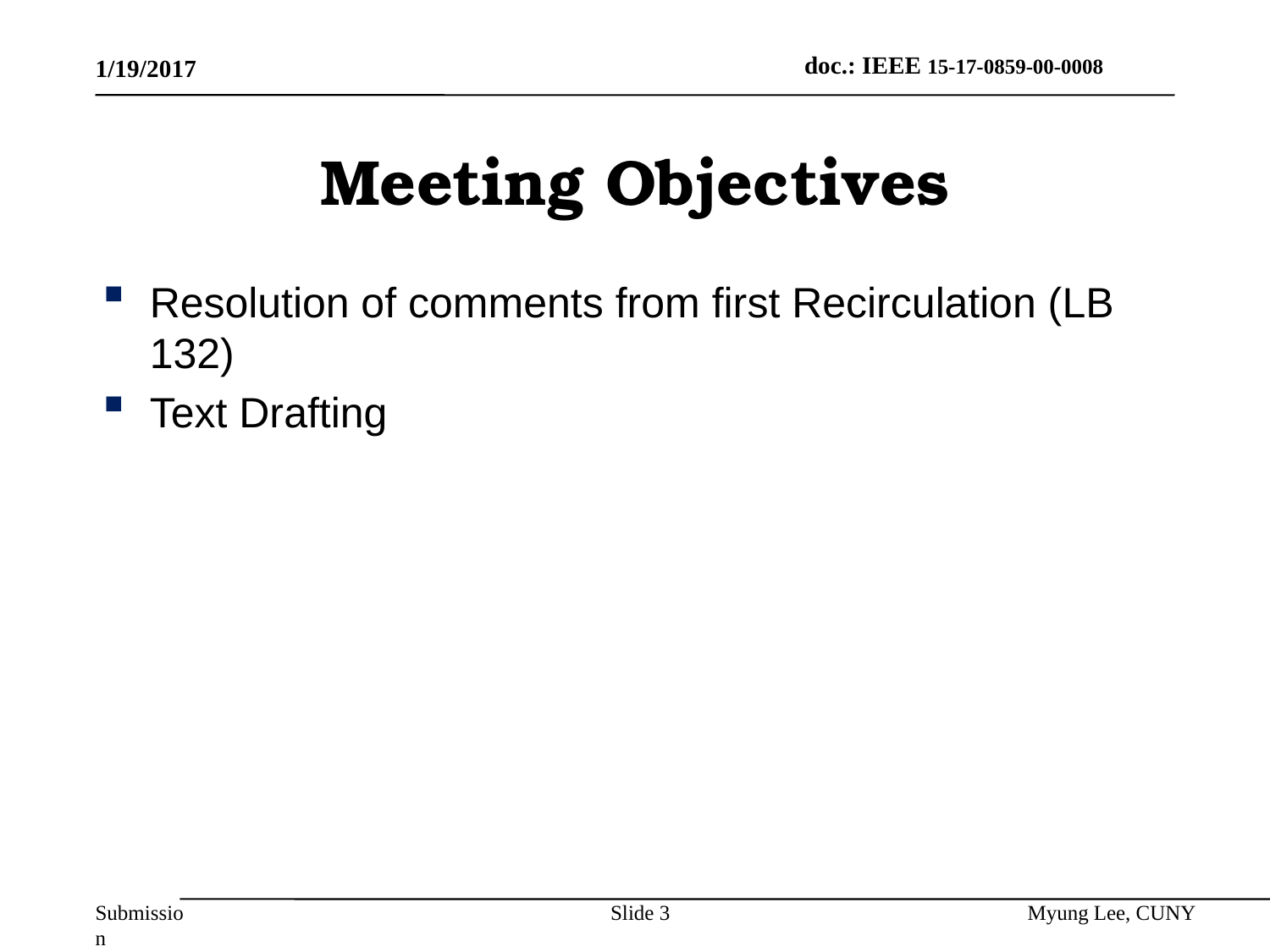

1/19/2017
# Meeting Objectives

Resolution of comments from first Recirculation (LB 132)
Text Drafting
Slide 3
Myung Lee, CUNY